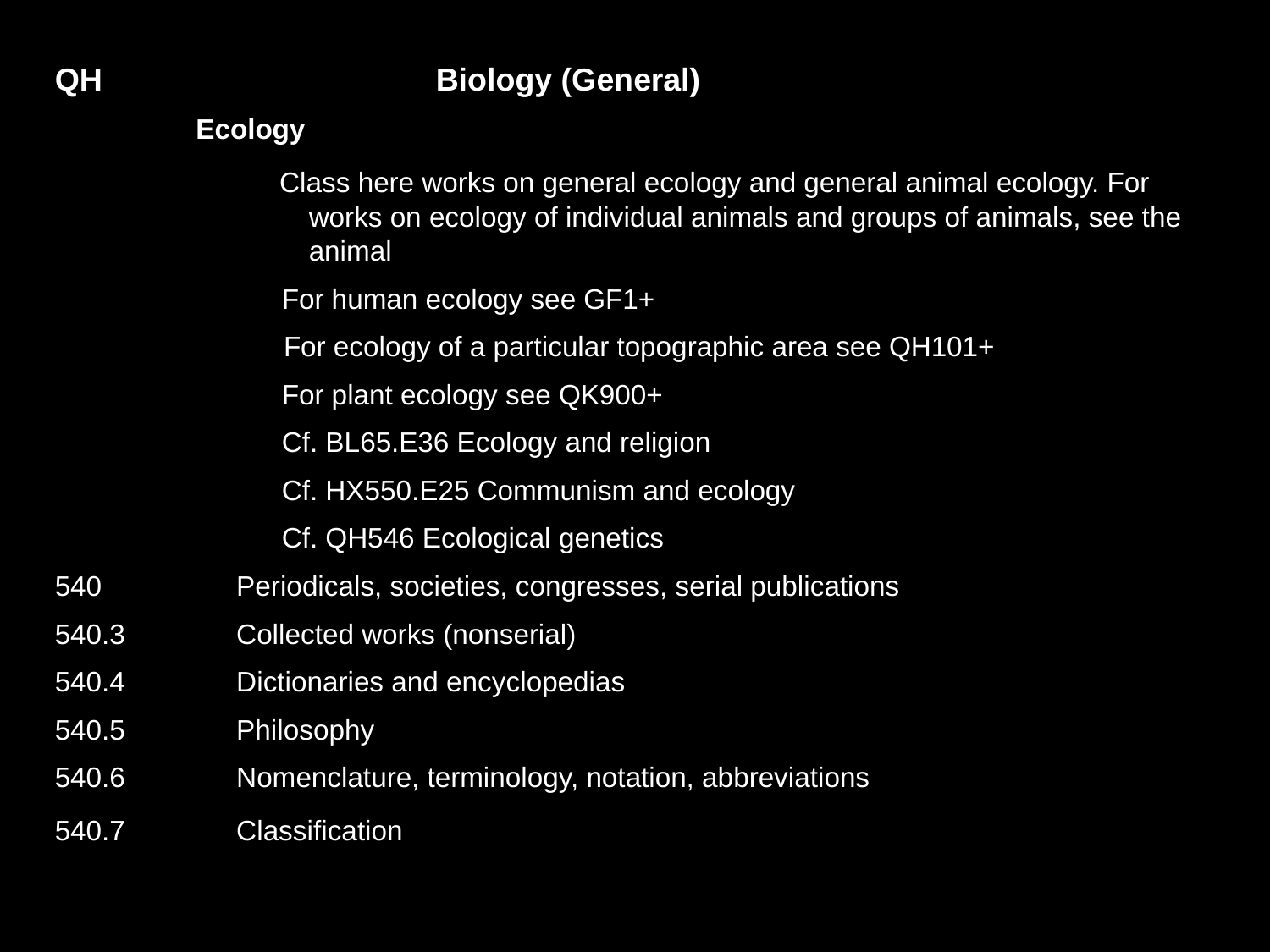

QH			Biology (General)
                             Ecology
    	           Class here works on general ecology and general animal ecology. For 			works on ecology of individual animals and groups of animals, see the 			animal
                             For human ecology see GF1+
    	             For ecology of a particular topographic area see QH101+
                             For plant ecology see QK900+
                             Cf. BL65.E36 Ecology and religion
                             Cf. HX550.E25 Communism and ecology
                             Cf. QH546 Ecological genetics
540      	       Periodicals, societies, congresses, serial publications
540.3  	       Collected works (nonserial)
540.4   	       Dictionaries and encyclopedias
540.5     	       Philosophy
540.6 	       Nomenclature, terminology, notation, abbreviations
540.7 	       Classification